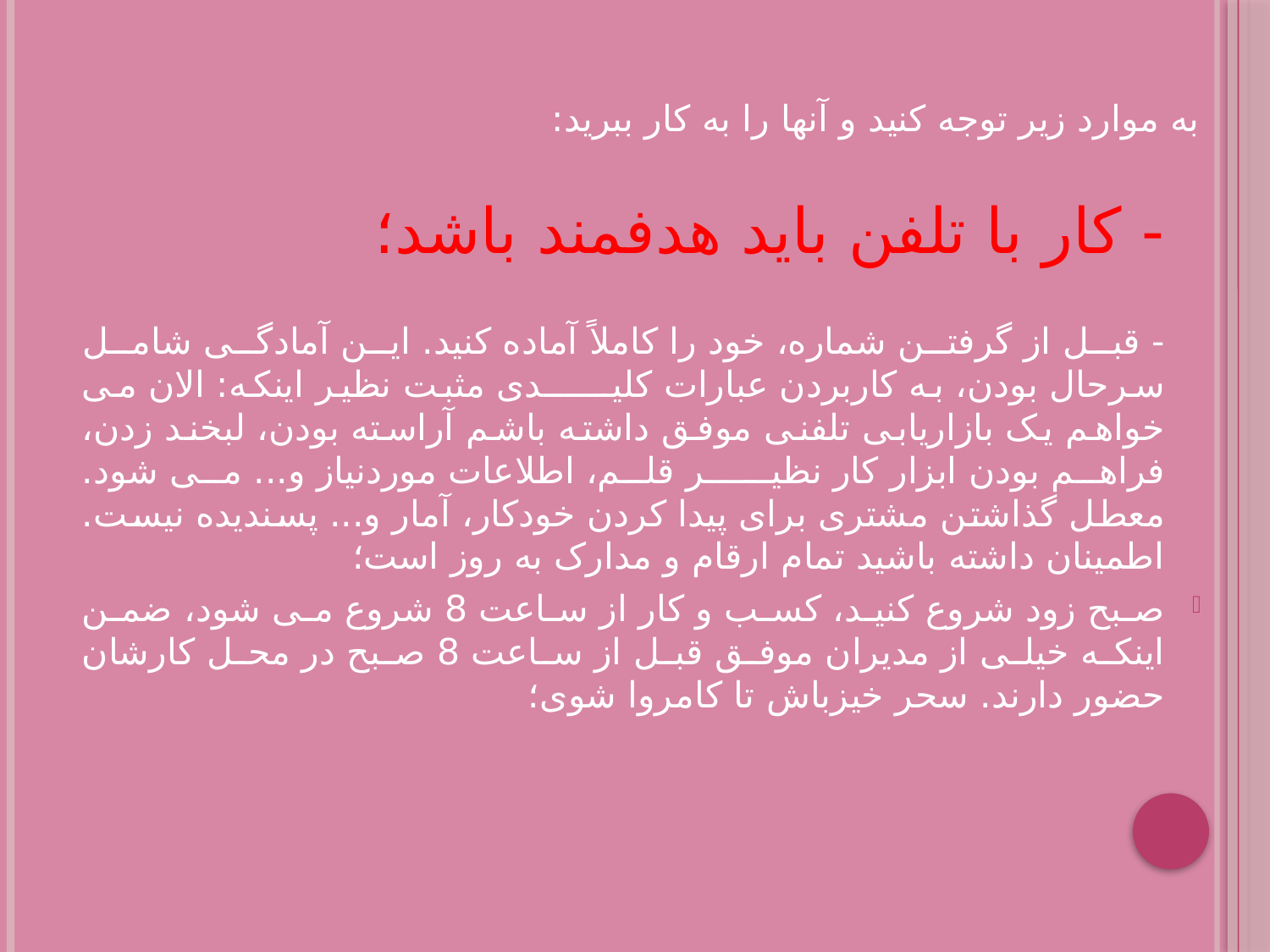

به موارد زیر توجه کنید و آنها را به کار ببرید:
- کار با تلفن باید هدفمند باشد؛
- قبل از گرفتن شماره، خود را کاملاً آماده کنید. این آمادگی شامل سرحال بودن، به کاربردن عبارات کلیــــــدی مثبت نظیر اینکه: الان می خواهم یک بازاریابی تلفنی موفق داشته باشم آراسته بودن، لبخند زدن، فراهم بودن ابزار کار نظیــــر قلم، اطلاعات موردنیاز و... می شود. معطل گذاشتن مشتری برای پیدا کردن خودکار، آمار و... پسندیده نیست. اطمینان داشته باشید تمام ارقام و مدارک به روز است؛
صبح زود شروع کنید، کسب و کار از ساعت 8 شروع می شود، ضمن اینکه خیلی از مدیران موفق قبل از ساعت 8 صبح در محل کارشان حضور دارند. سحر خیزباش تا کامروا شوی؛